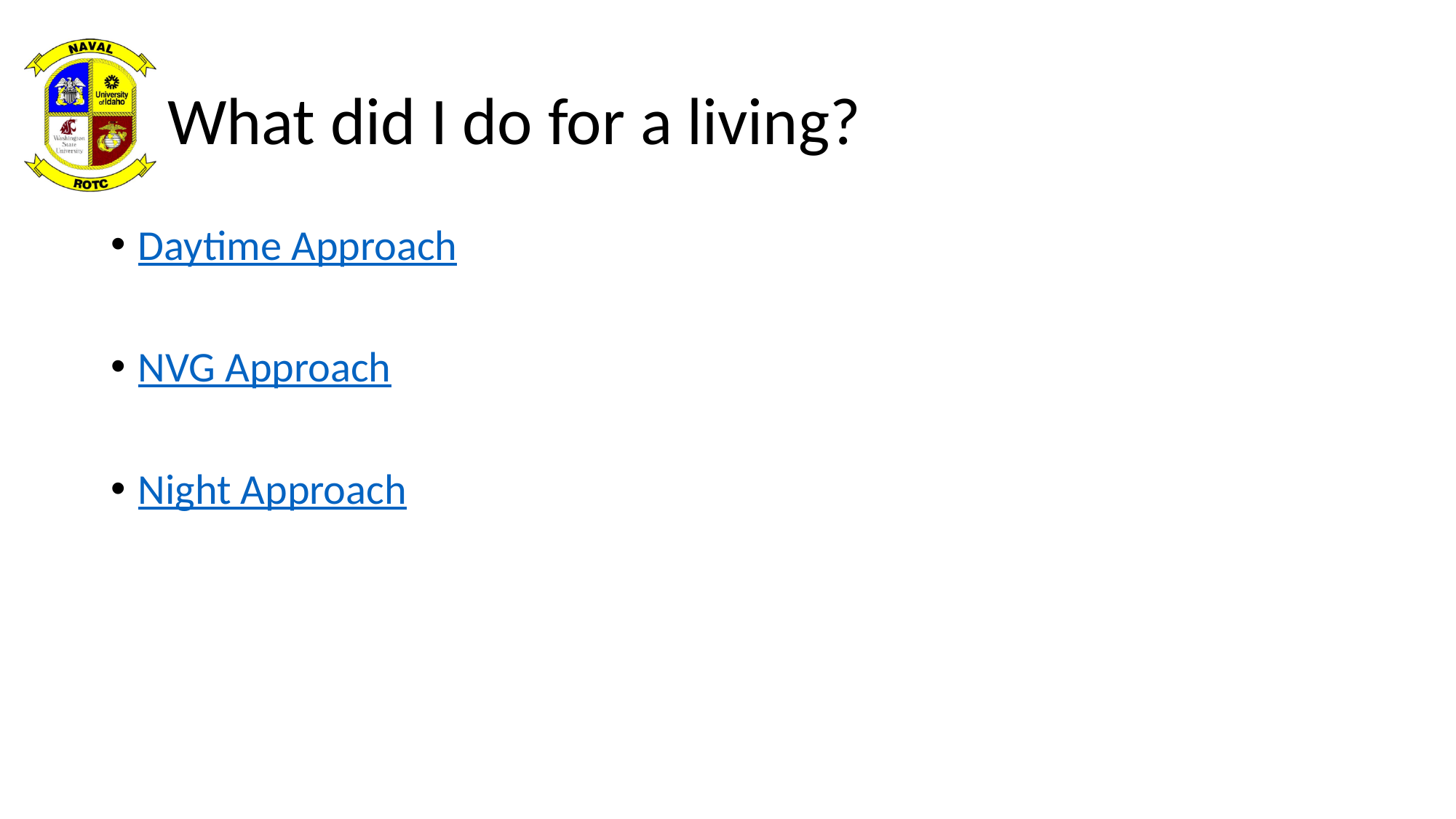

# What did I do for a living?
Daytime Approach

NVG Approach

Night Approach